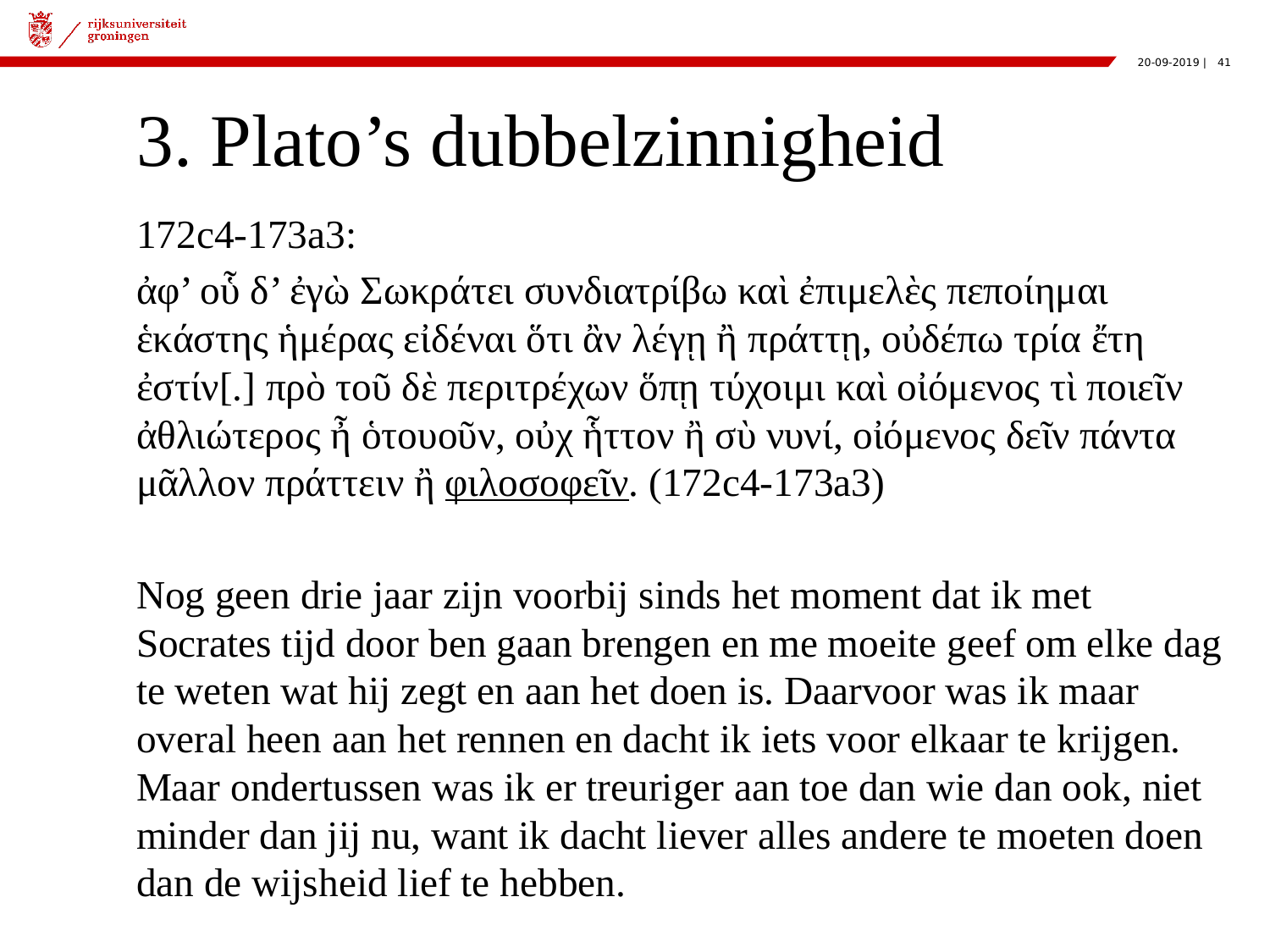

# 3. Plato’s dubbelzinnigheid
172c4-173a3:
ἀφ’ οὗ δ’ ἐγὼ Σωκράτει συνδιατρίβω καὶ ἐπιμελὲς πεποίημαι ἑκάστης ἡμέρας εἰδέναι ὅτι ἂν λέγῃ ἢ πράττῃ, οὐδέπω τρία ἔτη ἐστίν[.] πρὸ τοῦ δὲ περιτρέχων ὅπῃ τύχοιμι καὶ οἰόμενος τὶ ποιεῖν ἀθλιώτερος ἦ ὁτουοῦν, οὐχ ἧττον ἢ σὺ νυνί, οἰόμενος δεῖν πάντα μᾶλλον πράττειν ἢ φιλοσοφεῖν. (172c4-173a3)

Nog geen drie jaar zijn voorbij sinds het moment dat ik met Socrates tijd door ben gaan brengen en me moeite geef om elke dag te weten wat hij zegt en aan het doen is. Daarvoor was ik maar overal heen aan het rennen en dacht ik iets voor elkaar te krijgen. Maar ondertussen was ik er treuriger aan toe dan wie dan ook, niet minder dan jij nu, want ik dacht liever alles andere te moeten doen dan de wijsheid lief te hebben.